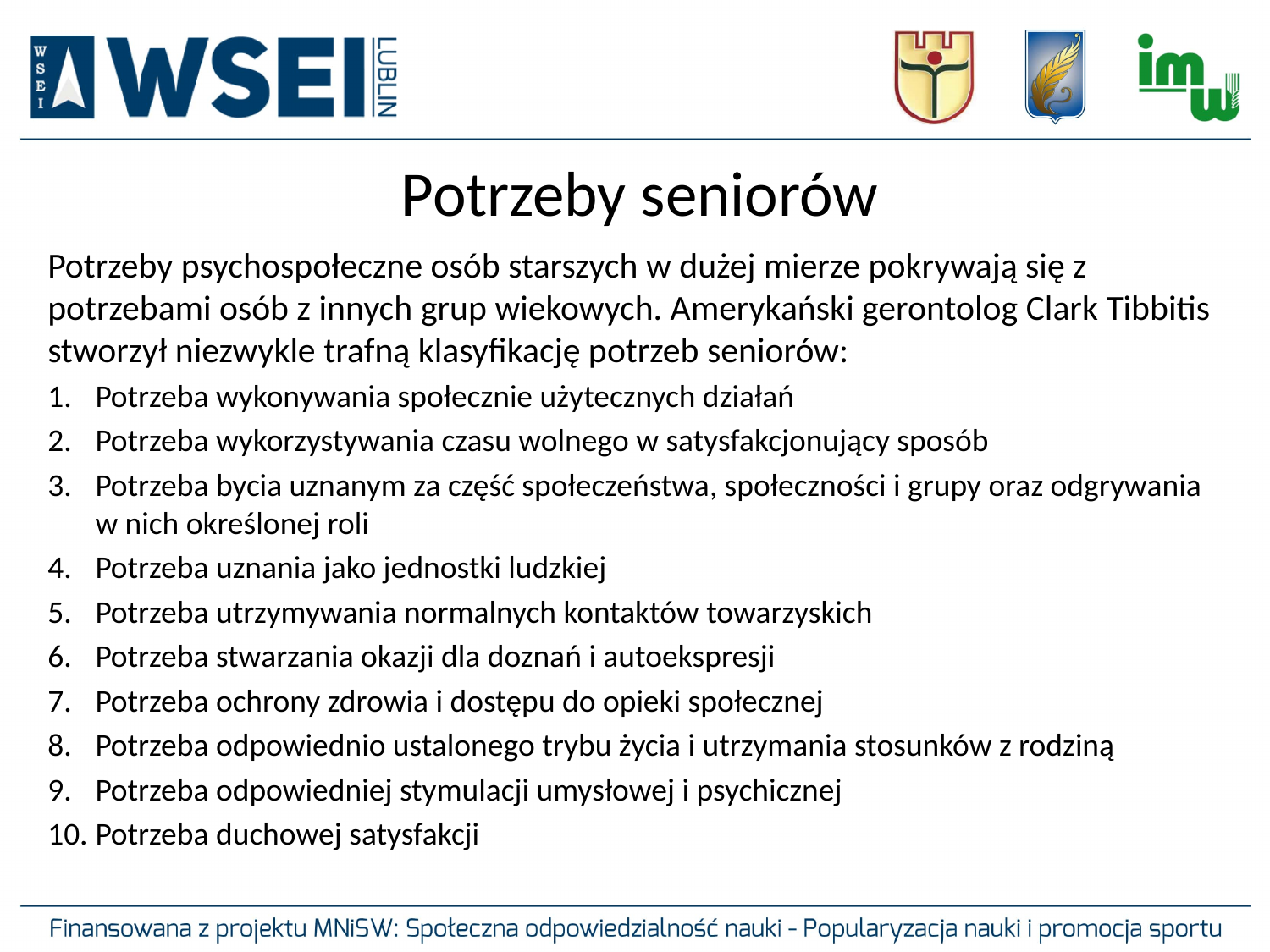

# Potrzeby seniorów
Potrzeby psychospołeczne osób starszych w dużej mierze pokrywają się z potrzebami osób z innych grup wiekowych. Amerykański gerontolog Clark Tibbitis stworzył niezwykle trafną klasyfikację potrzeb seniorów:
Potrzeba wykonywania społecznie użytecznych działań
Potrzeba wykorzystywania czasu wolnego w satysfakcjonujący sposób
Potrzeba bycia uznanym za część społeczeństwa, społeczności i grupy oraz odgrywania
w nich określonej roli
Potrzeba uznania jako jednostki ludzkiej
Potrzeba utrzymywania normalnych kontaktów towarzyskich
Potrzeba stwarzania okazji dla doznań i autoekspresji
Potrzeba ochrony zdrowia i dostępu do opieki społecznej
Potrzeba odpowiednio ustalonego trybu życia i utrzymania stosunków z rodziną
Potrzeba odpowiedniej stymulacji umysłowej i psychicznej
Potrzeba duchowej satysfakcji